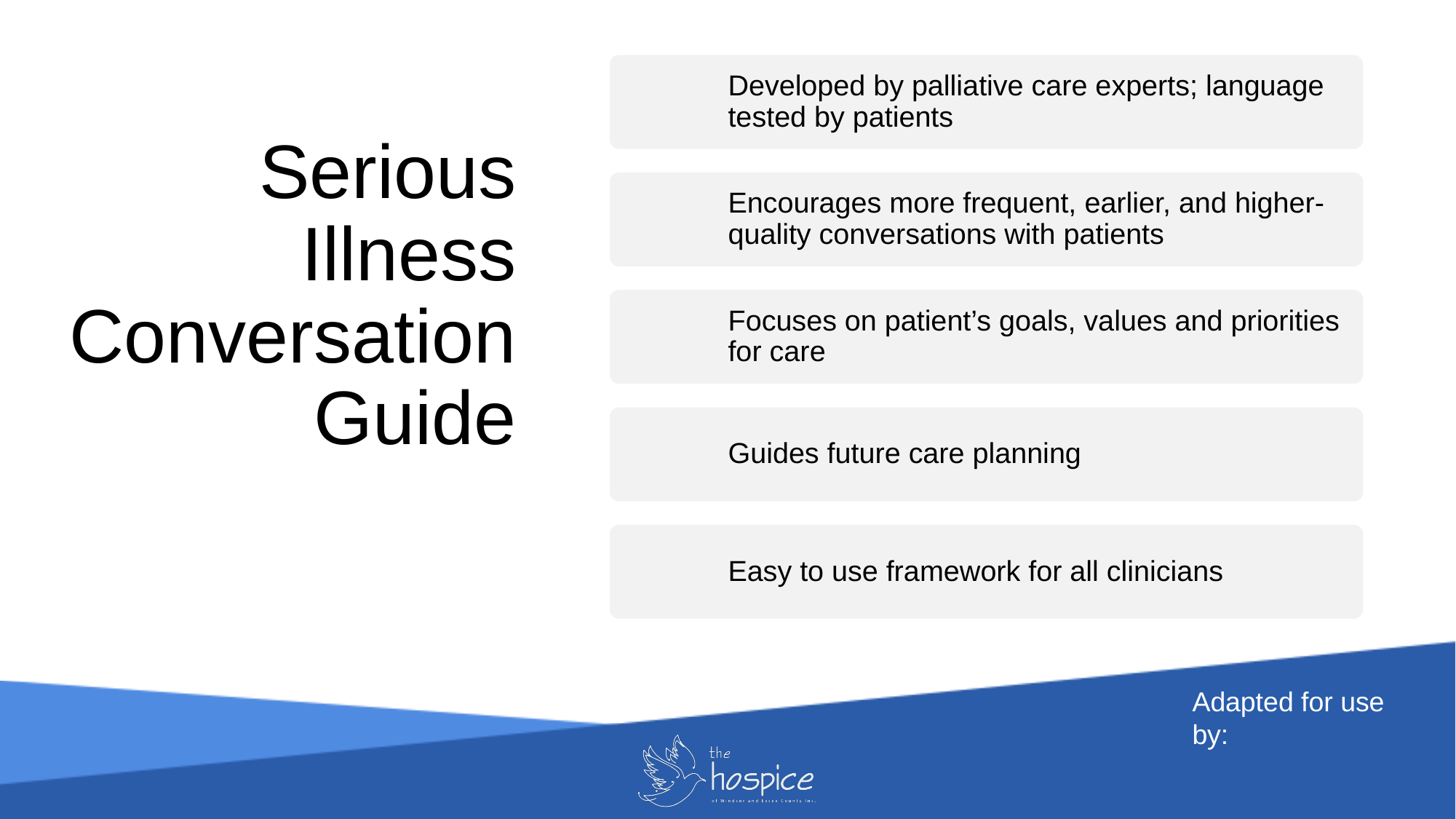

Developed by palliative care experts; language tested by patients
Encourages more frequent, earlier, and higher-quality conversations with patients
Focuses on patient’s goals, values and priorities for care
Guides future care planning
Easy to use framework for all clinicians
# Serious Illness Conversation Guide
Adapted for use by: